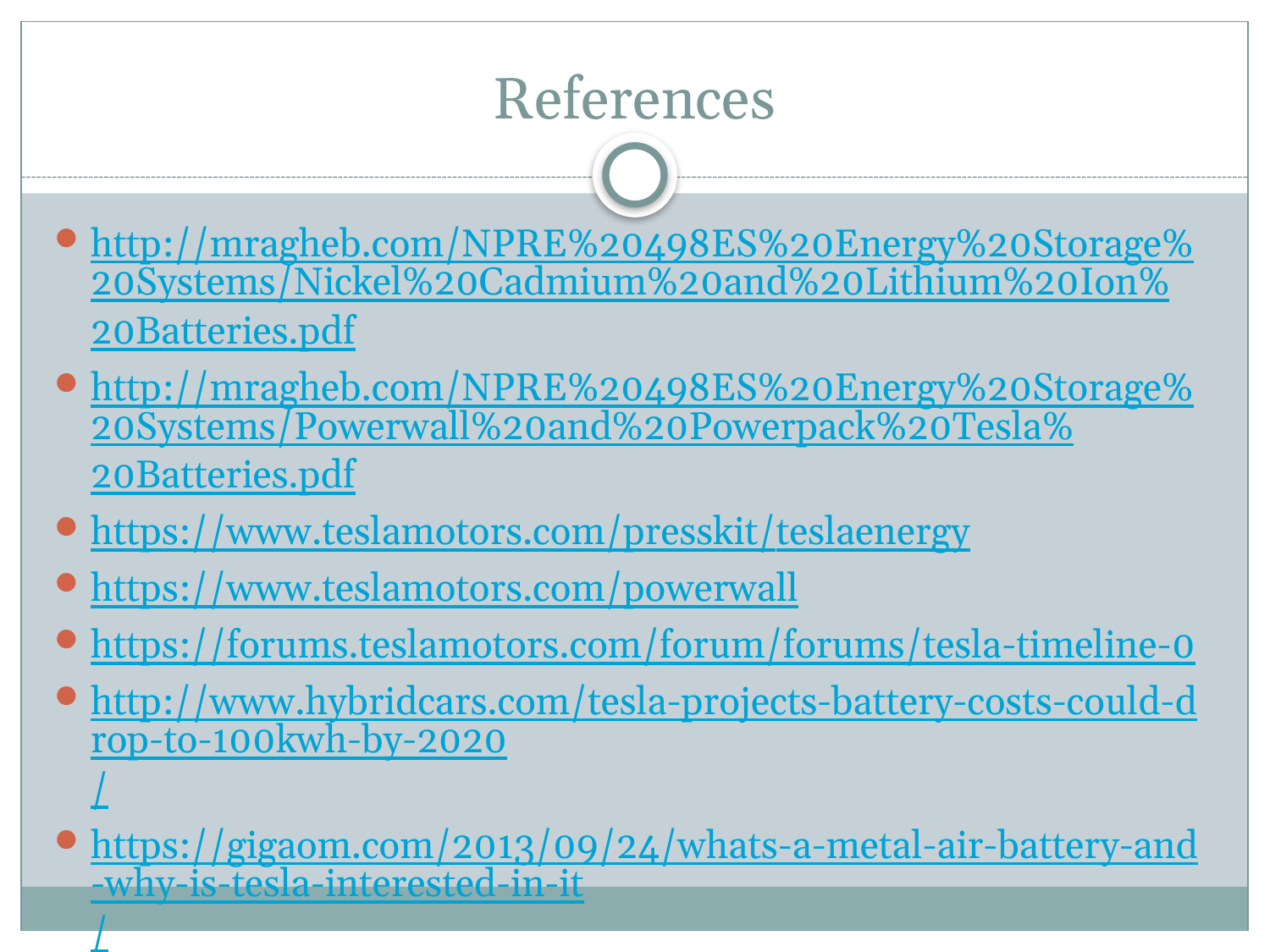

# References
http://mragheb.com/NPRE%20498ES%20Energy%20Storage%20Systems/Nickel%20Cadmium%20and%20Lithium%20Ion%20Batteries.pdf
http://mragheb.com/NPRE%20498ES%20Energy%20Storage%20Systems/Powerwall%20and%20Powerpack%20Tesla%20Batteries.pdf
https://www.teslamotors.com/presskit/teslaenergy
https://www.teslamotors.com/powerwall
https://forums.teslamotors.com/forum/forums/tesla-timeline-0
http://www.hybridcars.com/tesla-projects-battery-costs-could-drop-to-100kwh-by-2020/
https://gigaom.com/2013/09/24/whats-a-metal-air-battery-and-why-is-tesla-interested-in-it/